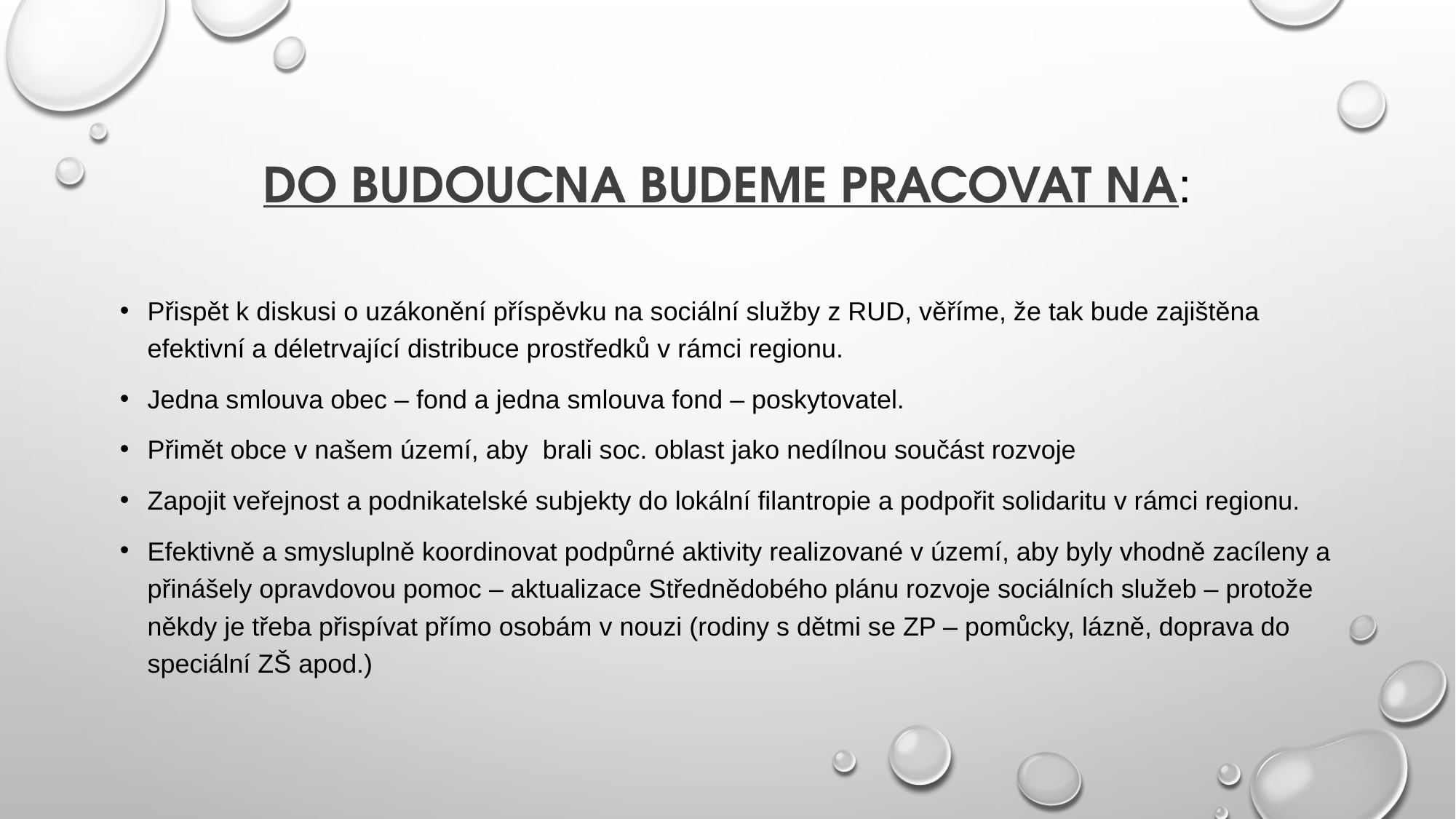

# Do budoucna budeme pracovat na:
Přispět k diskusi o uzákonění příspěvku na sociální služby z RUD, věříme, že tak bude zajištěna efektivní a déletrvající distribuce prostředků v rámci regionu.
Jedna smlouva obec – fond a jedna smlouva fond – poskytovatel.
Přimět obce v našem území, aby  brali soc. oblast jako nedílnou součást rozvoje
Zapojit veřejnost a podnikatelské subjekty do lokální filantropie a podpořit solidaritu v rámci regionu.
Efektivně a smysluplně koordinovat podpůrné aktivity realizované v území, aby byly vhodně zacíleny a přinášely opravdovou pomoc – aktualizace Střednědobého plánu rozvoje sociálních služeb – protože někdy je třeba přispívat přímo osobám v nouzi (rodiny s dětmi se ZP – pomůcky, lázně, doprava do speciální ZŠ apod.)